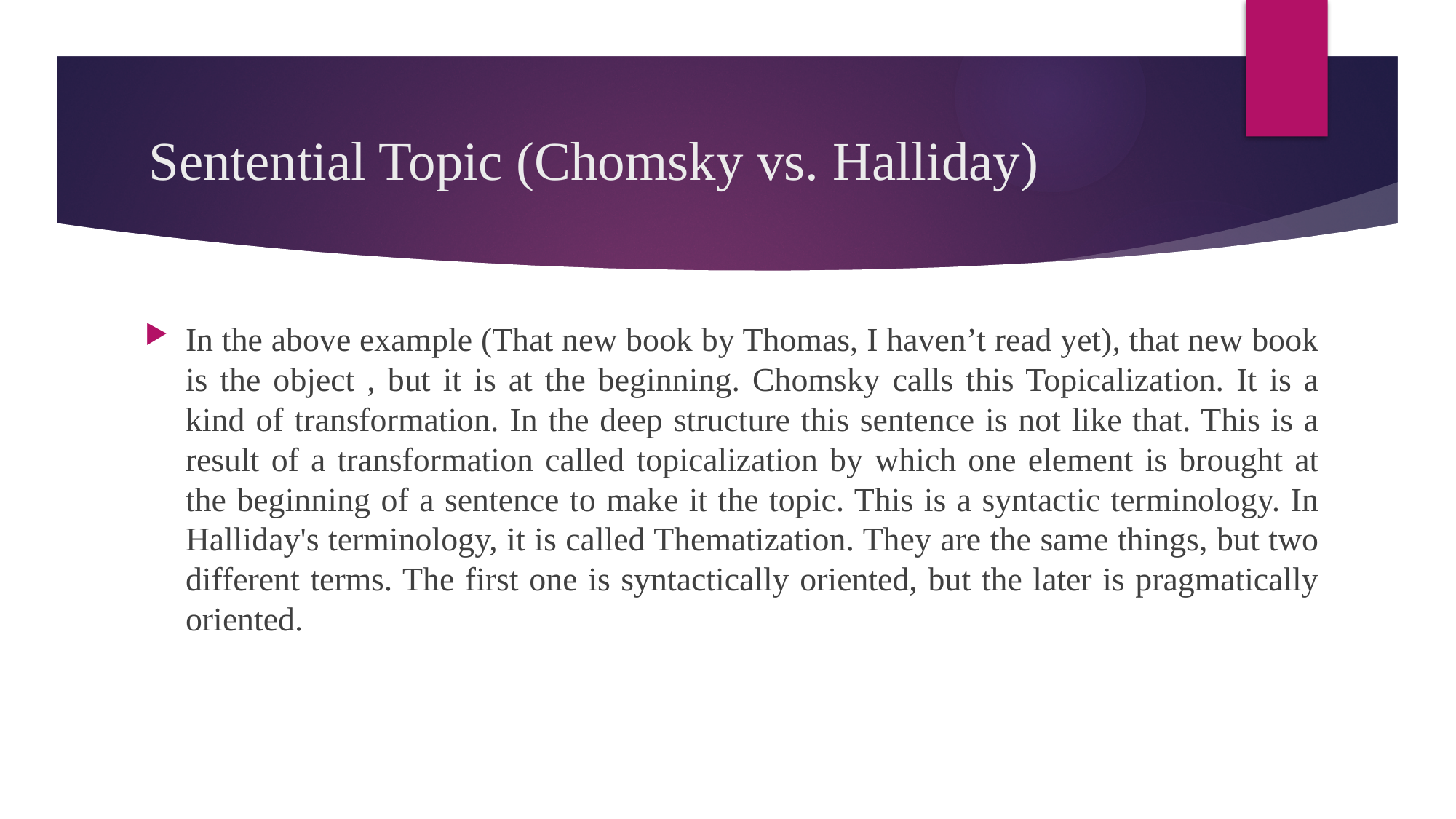

# Sentential Topic (Chomsky vs. Halliday)
In the above example (That new book by Thomas, I haven’t read yet), that new book is the object , but it is at the beginning. Chomsky calls this Topicalization. It is a kind of transformation. In the deep structure this sentence is not like that. This is a result of a transformation called topicalization by which one element is brought at the beginning of a sentence to make it the topic. This is a syntactic terminology. In Halliday's terminology, it is called Thematization. They are the same things, but two different terms. The first one is syntactically oriented, but the later is pragmatically oriented.